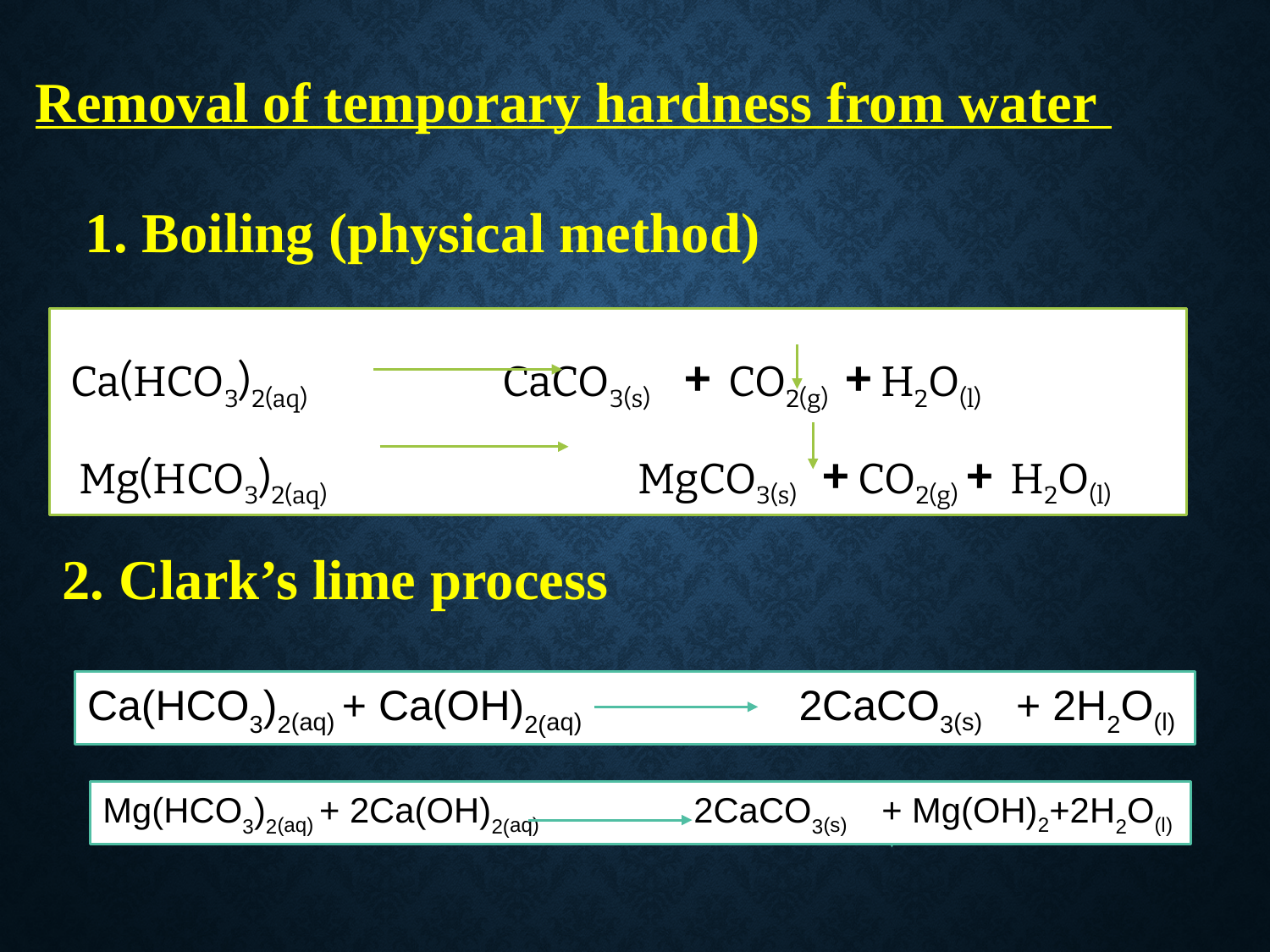

Removal of temporary hardness from water
1. Boiling (physical method)
 Ca(HCO3)2(aq)	                      CaCO3(s)    +  CO2(g)  + H2O(l)
  Mg(HCO3)2(aq)	                       MgCO3(s)   + CO2(g) +  H2O(l)

2. Clark’s lime process
Ca(HCO3)2(aq) + Ca(OH)2(aq)                                2CaCO3(s)     + 2H2O(l)
Mg(HCO3)2(aq) + 2Ca(OH)2(aq)                           2CaCO3(s)      + Mg(OH)2+2H2O(l)